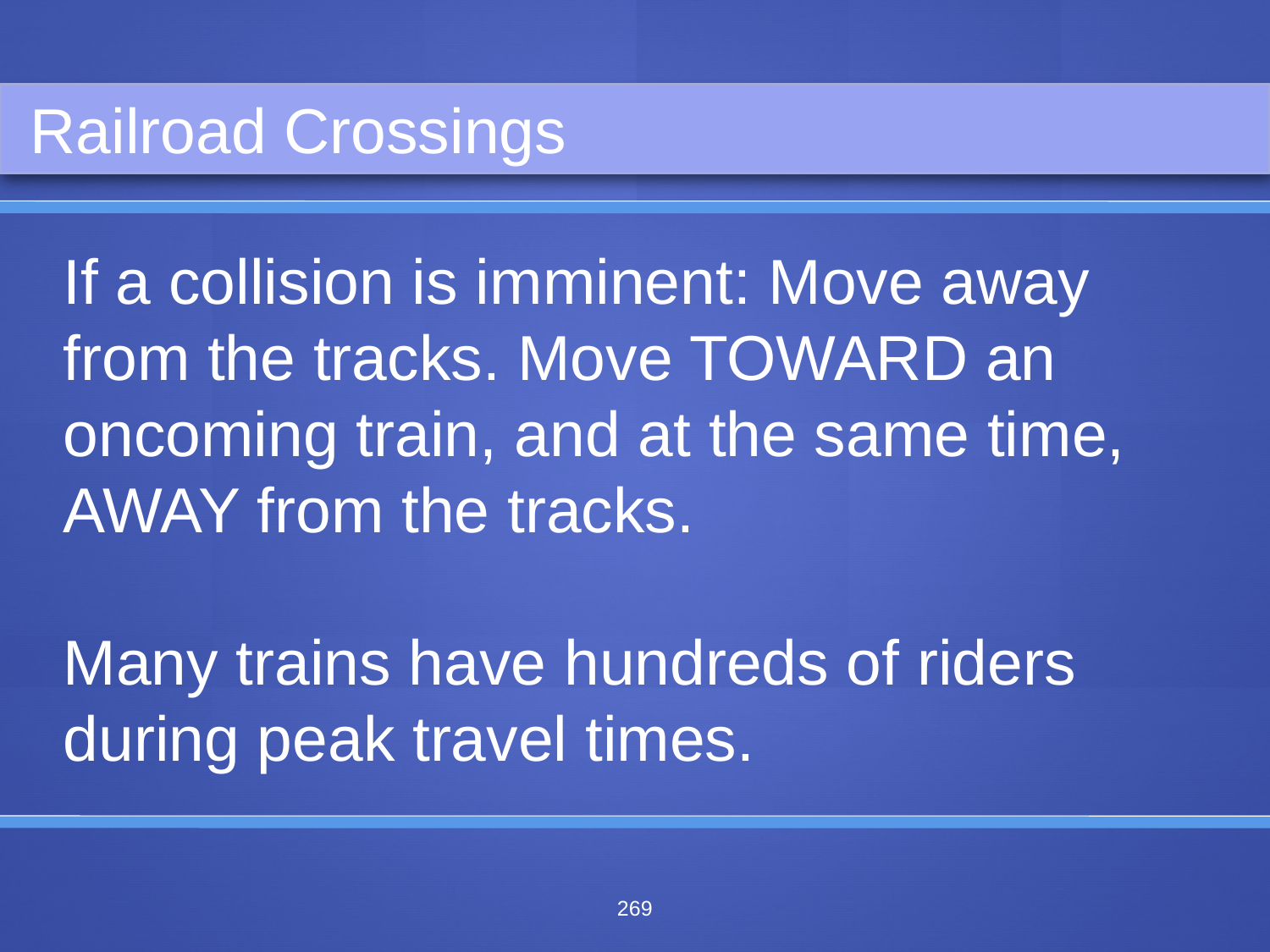

Railroad Crossings
If a collision is imminent: Move away from the tracks. Move TOWARD an oncoming train, and at the same time, AWAY from the tracks.

Many trains have hundreds of riders during peak travel times.

269